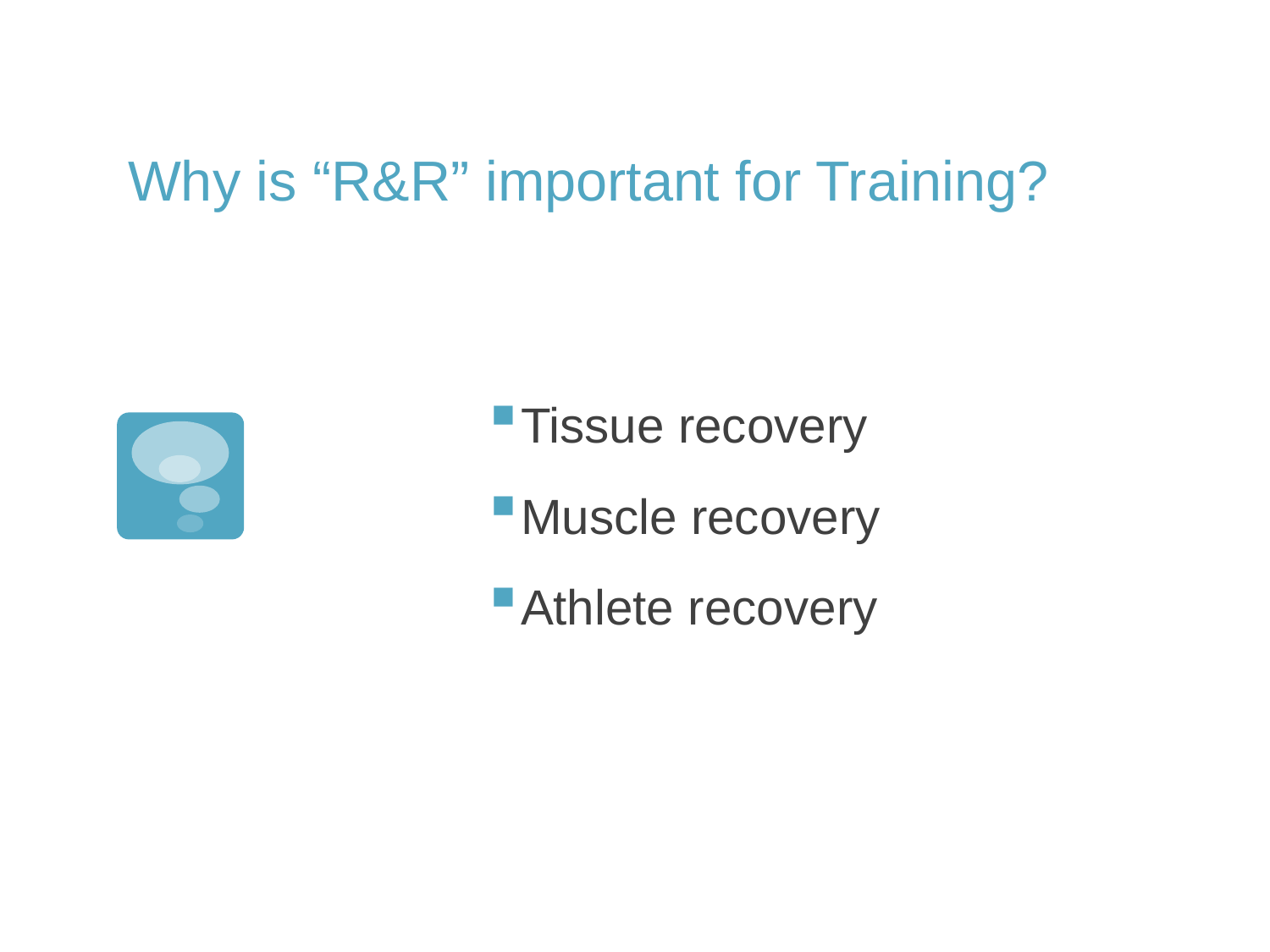

# Why is “R&R” important for Training?
Tissue recovery
Muscle recovery
Athlete recovery